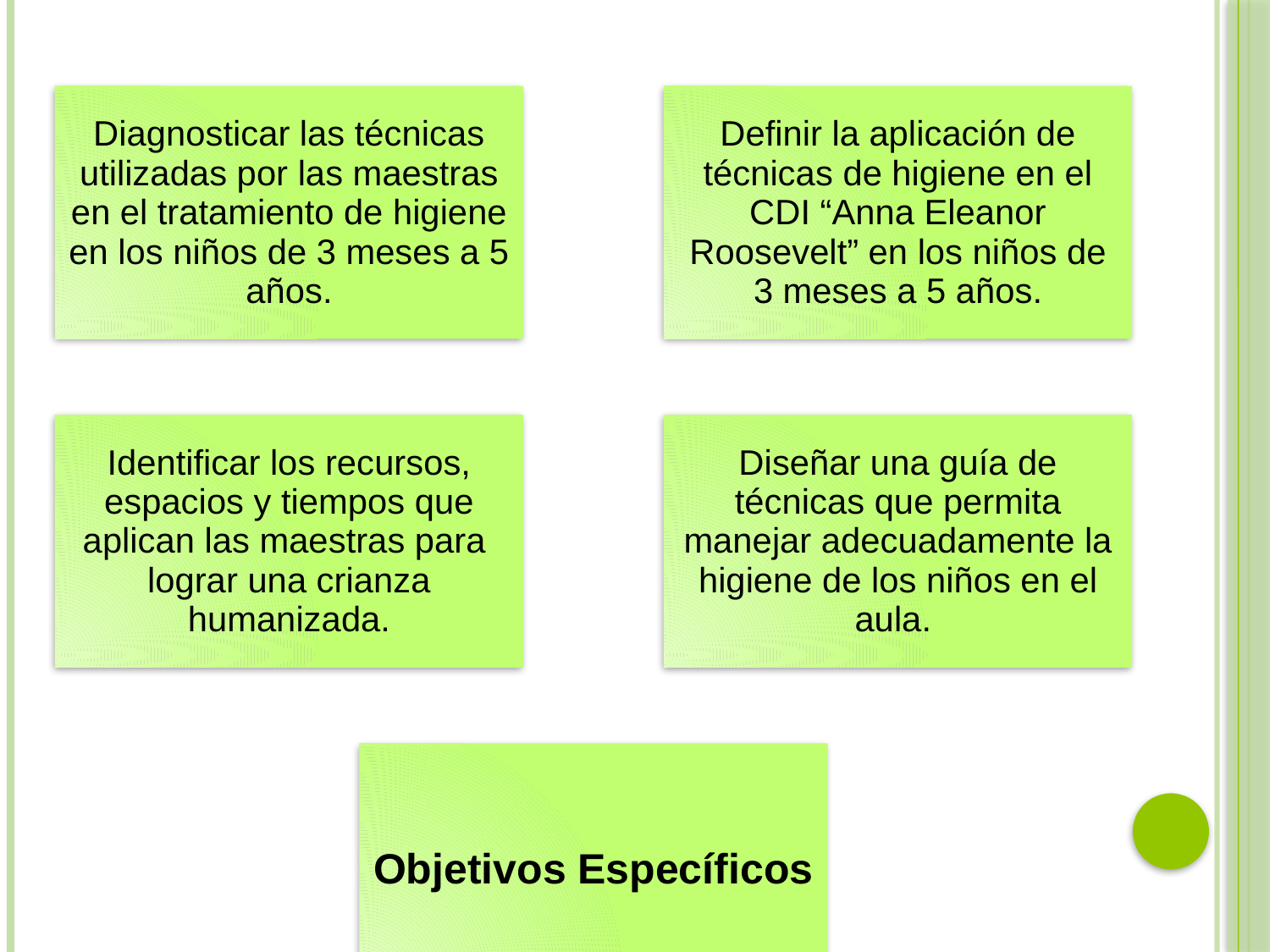

Diagnosticar las técnicas utilizadas por las maestras en el tratamiento de higiene en los niños de 3 meses a 5 años.
Definir la aplicación de técnicas de higiene en el CDI “Anna Eleanor Roosevelt” en los niños de 3 meses a 5 años.
Identificar los recursos, espacios y tiempos que aplican las maestras para  lograr una crianza humanizada.
Diseñar una guía de técnicas que permita manejar adecuadamente la higiene de los niños en el aula.
Objetivos Específicos